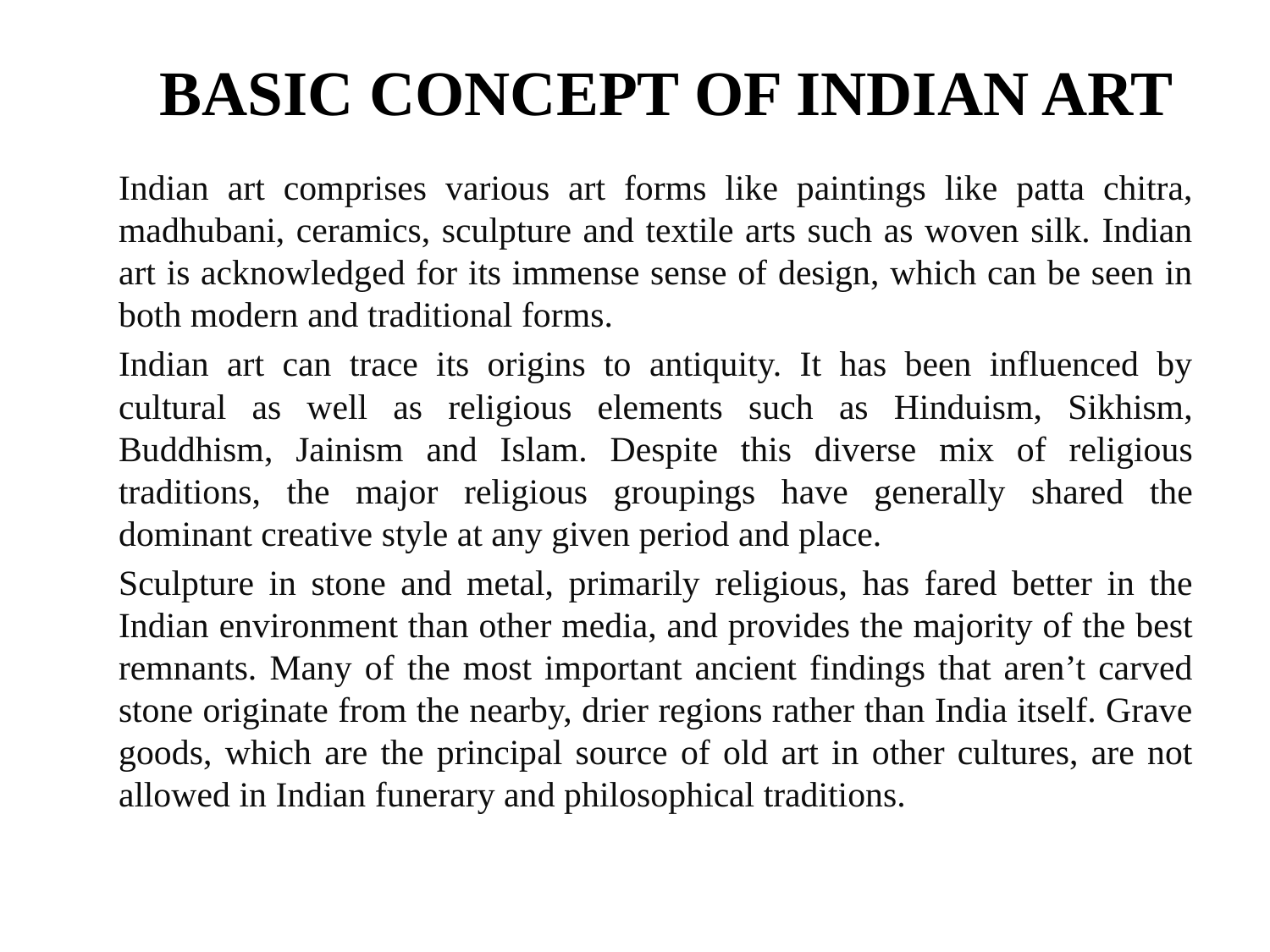

# BASIC CONCEPT OF INDIAN ART
Indian art comprises various art forms like paintings like patta chitra, madhubani, ceramics, sculpture and textile arts such as woven silk. Indian art is acknowledged for its immense sense of design, which can be seen in both modern and traditional forms.
Indian art can trace its origins to antiquity. It has been influenced by cultural as well as religious elements such as Hinduism, Sikhism, Buddhism, Jainism and Islam. Despite this diverse mix of religious traditions, the major religious groupings have generally shared the dominant creative style at any given period and place.
Sculpture in stone and metal, primarily religious, has fared better in the Indian environment than other media, and provides the majority of the best remnants. Many of the most important ancient findings that aren’t carved stone originate from the nearby, drier regions rather than India itself. Grave goods, which are the principal source of old art in other cultures, are not allowed in Indian funerary and philosophical traditions.